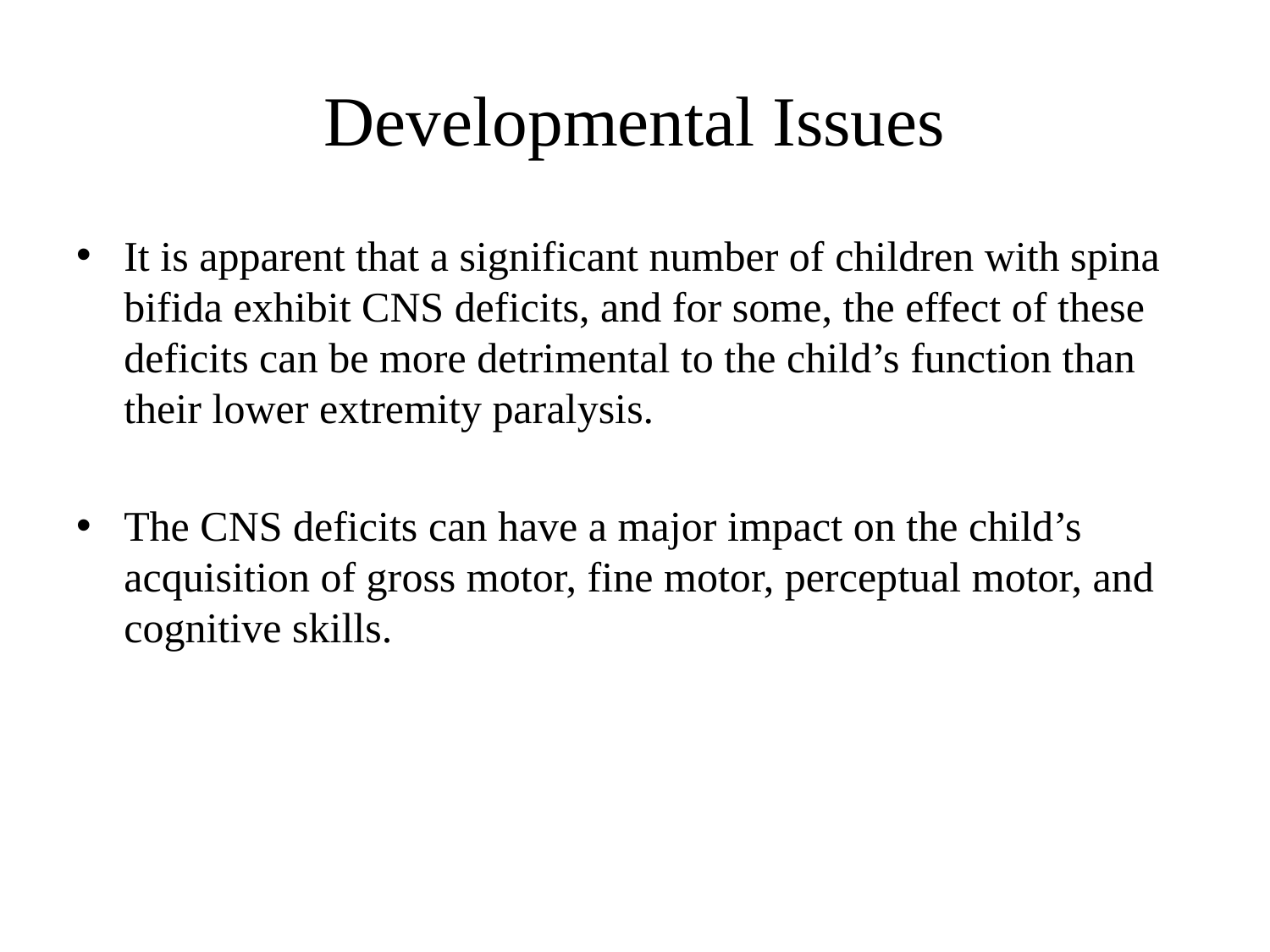

# Developmental Issues
It is apparent that a significant number of children with spina bifida exhibit CNS deficits, and for some, the effect of these deficits can be more detrimental to the child’s function than their lower extremity paralysis.

The CNS deficits can have a major impact on the child’s acquisition of gross motor, fine motor, perceptual motor, and cognitive skills.